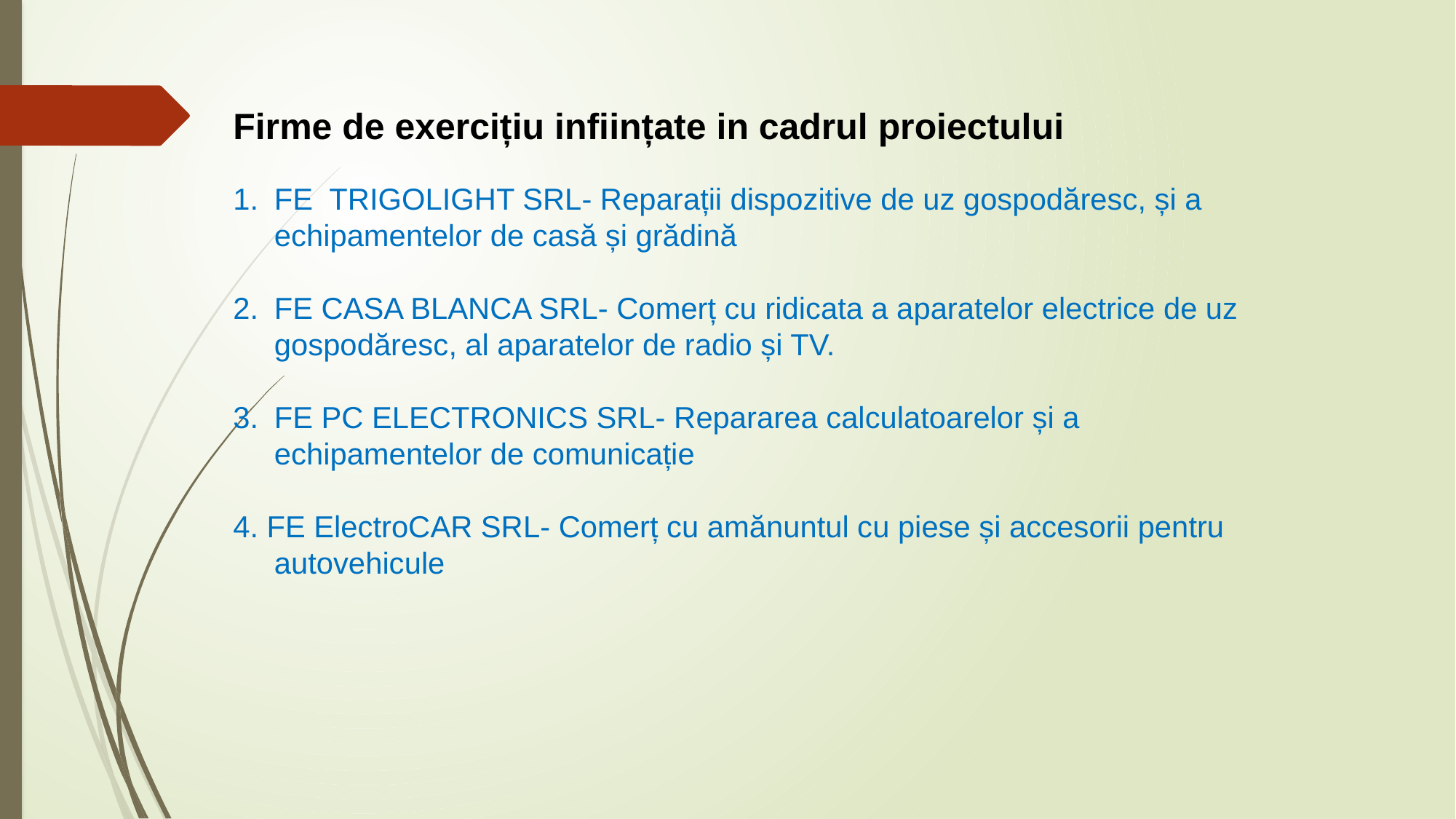

Firme de exercițiu inființate in cadrul proiectului

FE  TRIGOLIGHT SRL- Reparații dispozitive de uz gospodăresc, și a echipamentelor de casă și grădină

FE CASA BLANCA SRL- Comerț cu ridicata a aparatelor electrice de uz gospodăresc, al aparatelor de radio și TV.

FE PC ELECTRONICS SRL- Repararea calculatoarelor și a echipamentelor de comunicație

4. FE ElectroCAR SRL- Comerț cu amănuntul cu piese și accesorii pentru autovehicule